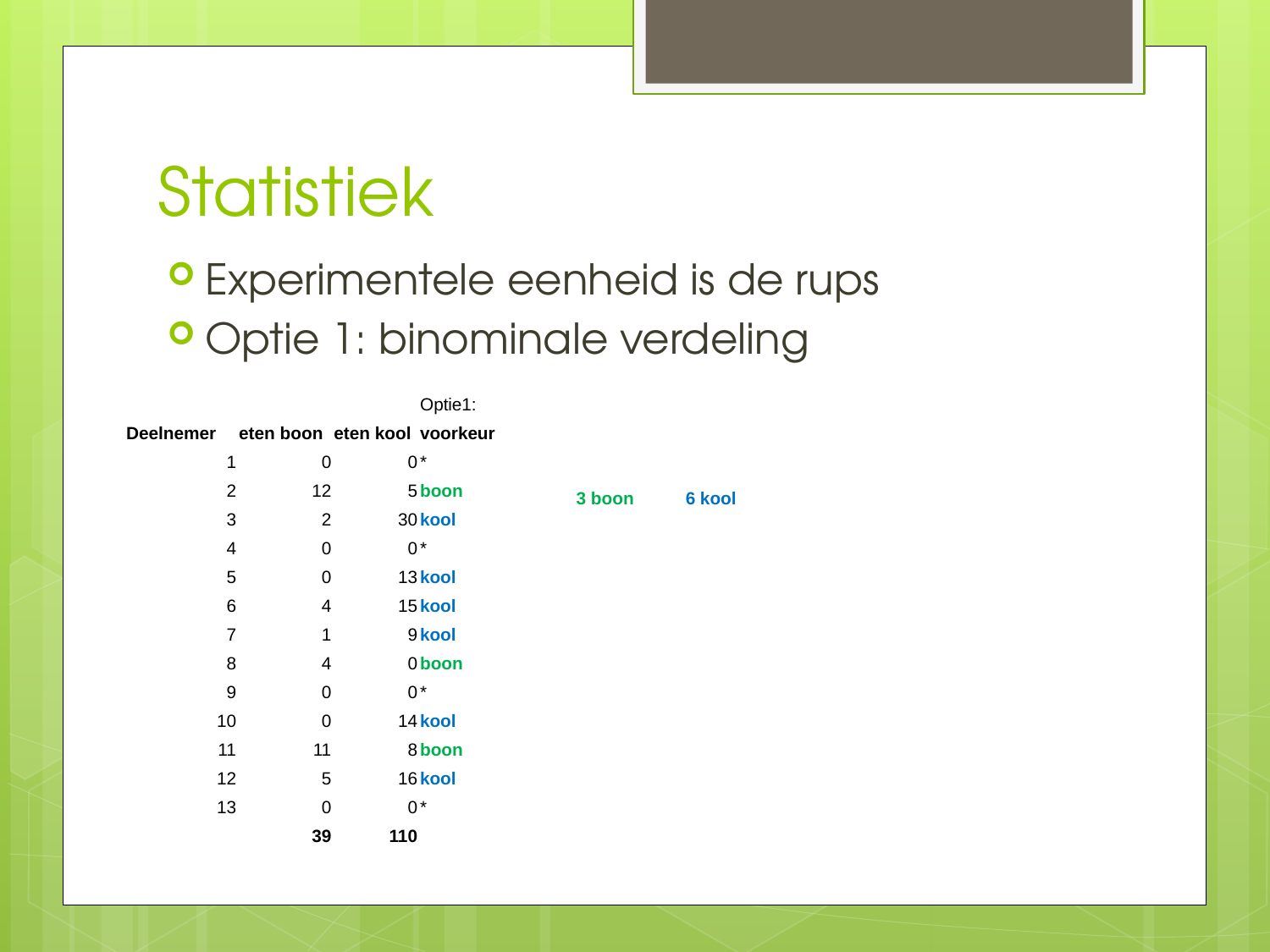

# Statistiek
Experimentele eenheid is de rups
Optie 1: binominale verdeling
|  |  |  | Optie1: |
| --- | --- | --- | --- |
| Deelnemer | eten boon | eten kool | voorkeur |
| 1 | 0 | 0 | \* |
| 2 | 12 | 5 | boon |
| 3 | 2 | 30 | kool |
| 4 | 0 | 0 | \* |
| 5 | 0 | 13 | kool |
| 6 | 4 | 15 | kool |
| 7 | 1 | 9 | kool |
| 8 | 4 | 0 | boon |
| 9 | 0 | 0 | \* |
| 10 | 0 | 14 | kool |
| 11 | 11 | 8 | boon |
| 12 | 5 | 16 | kool |
| 13 | 0 | 0 | \* |
|  | 39 | 110 |  |
| 3 boon | 6 kool |
| --- | --- |
|  |  |